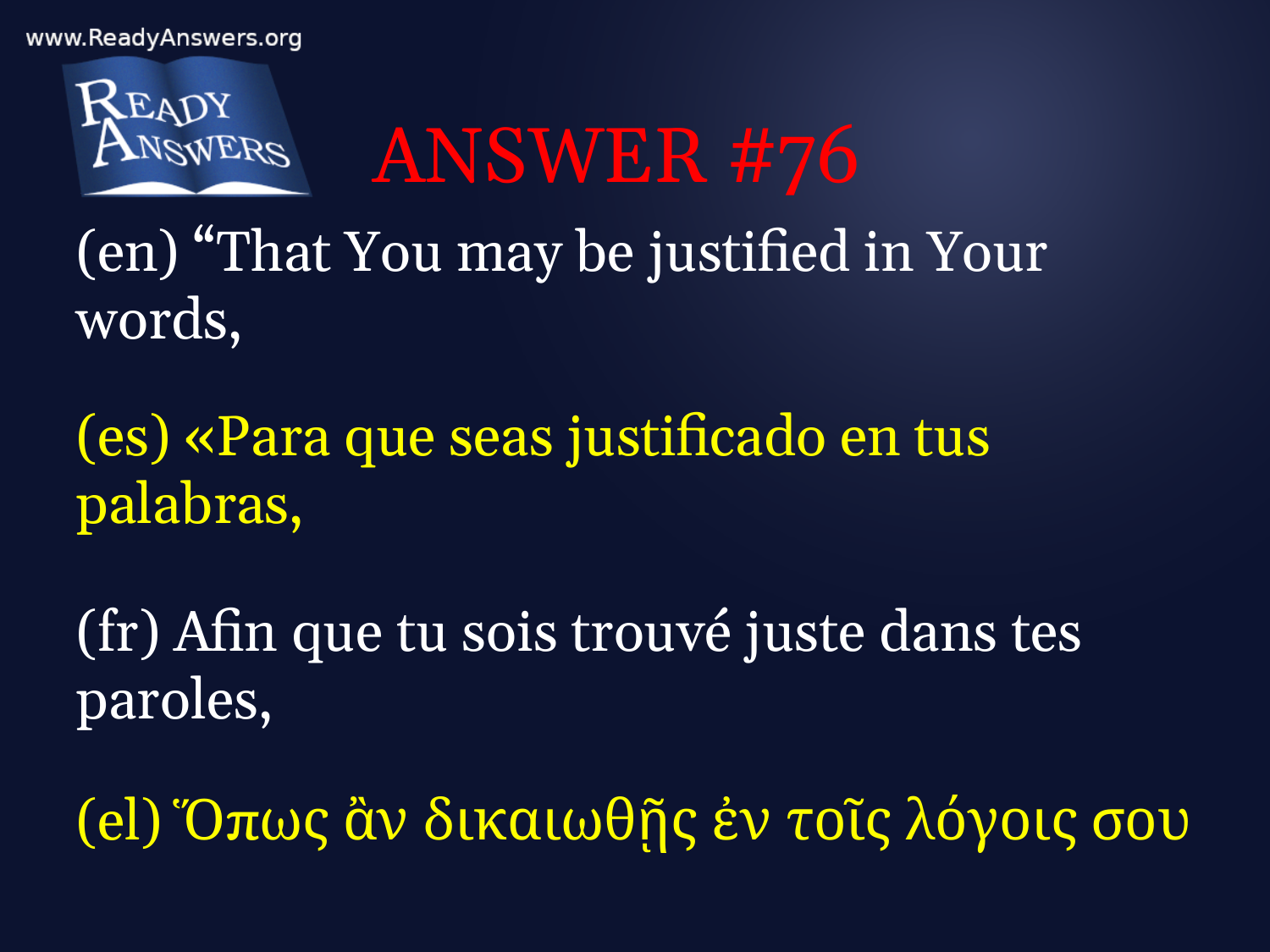

# ANSWER #76
(en) “That You may be justified in Your words,
(es) «Para que seas justificado en tus palabras,
(fr) Afin que tu sois trouvé juste dans tes paroles,
(el) Ὅπως ἂν δικαιωθῇς ἐν τοῖς λόγοις σου